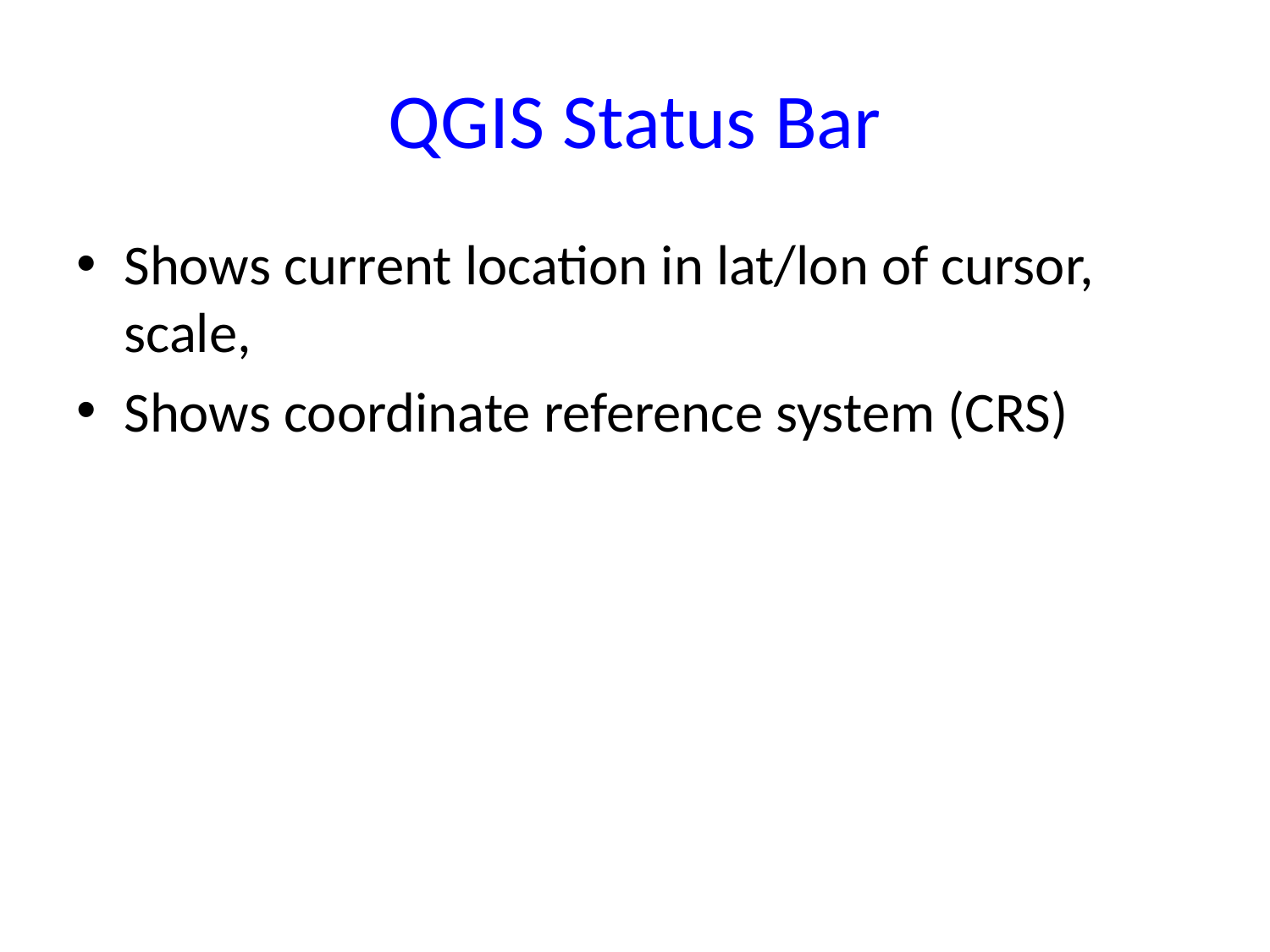

# QGIS Status Bar
Shows current location in lat/lon of cursor, scale,
Shows coordinate reference system (CRS)